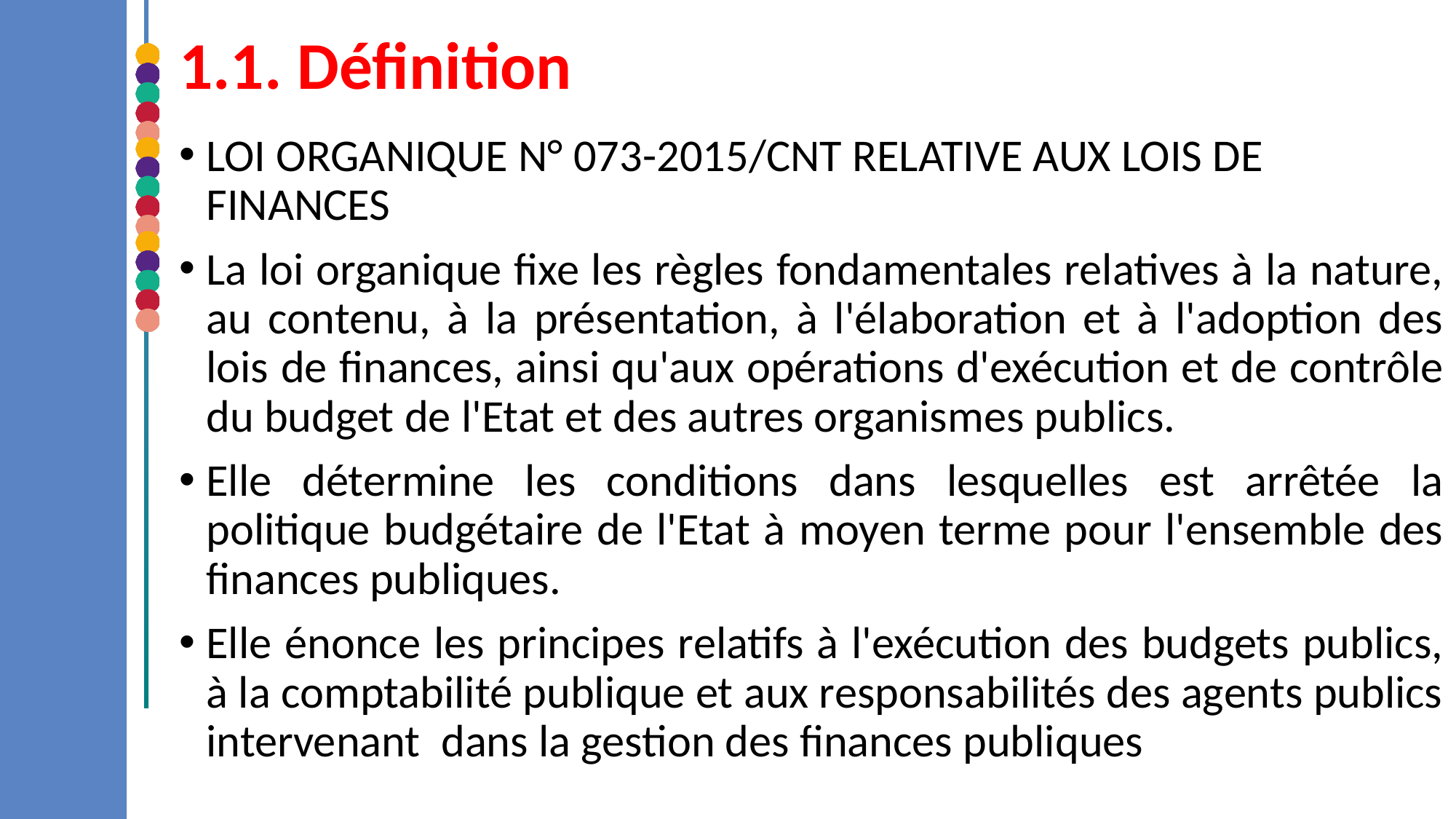

# 1.1. Définition
LOI ORGANIQUE N° 073-2015/CNT RELATIVE AUX LOIS DE FINANCES
La loi organique fixe les règles fondamentales relatives à la nature, au contenu, à la présentation, à l'élaboration et à l'adoption des lois de finances, ainsi qu'aux opérations d'exécution et de contrôle du budget de l'Etat et des autres organismes publics.
Elle détermine les conditions dans lesquelles est arrêtée la politique budgétaire de l'Etat à moyen terme pour l'ensemble des finances publiques.
Elle énonce les principes relatifs à l'exécution des budgets publics, à la comptabilité publique et aux responsabilités des agents publics intervenant  dans la gestion des finances publiques